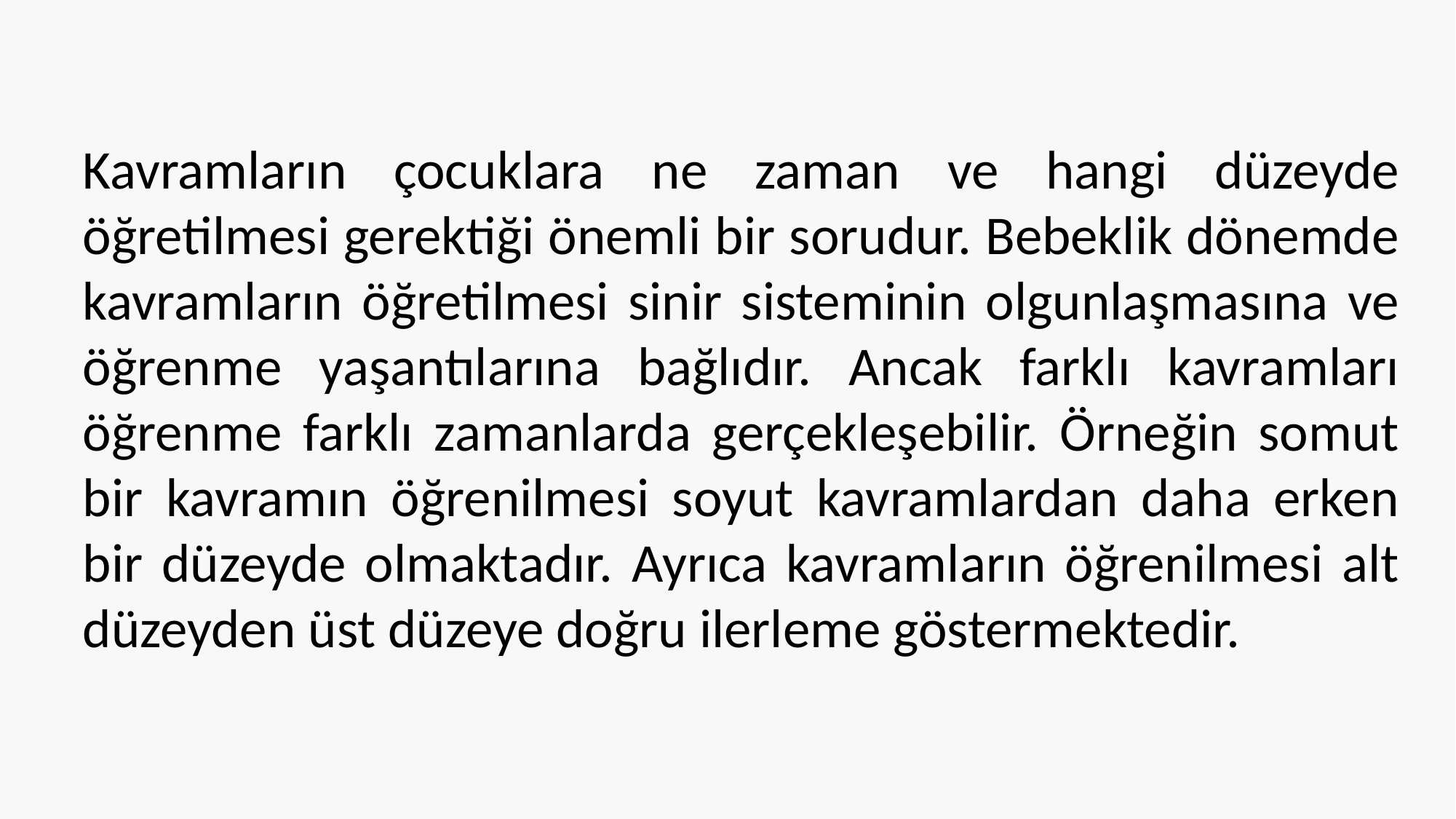

Kavramların çocuklara ne zaman ve hangi düzeyde öğretilmesi gerektiği önemli bir sorudur. Bebeklik dönemde kavramların öğretilmesi sinir sisteminin olgunlaşmasına ve öğrenme yaşantılarına bağlıdır. Ancak farklı kavramları öğrenme farklı zamanlarda gerçekleşebilir. Örneğin somut bir kavramın öğrenilmesi soyut kavramlardan daha erken bir düzeyde olmaktadır. Ayrıca kavramların öğrenilmesi alt düzeyden üst düzeye doğru ilerleme göstermektedir.